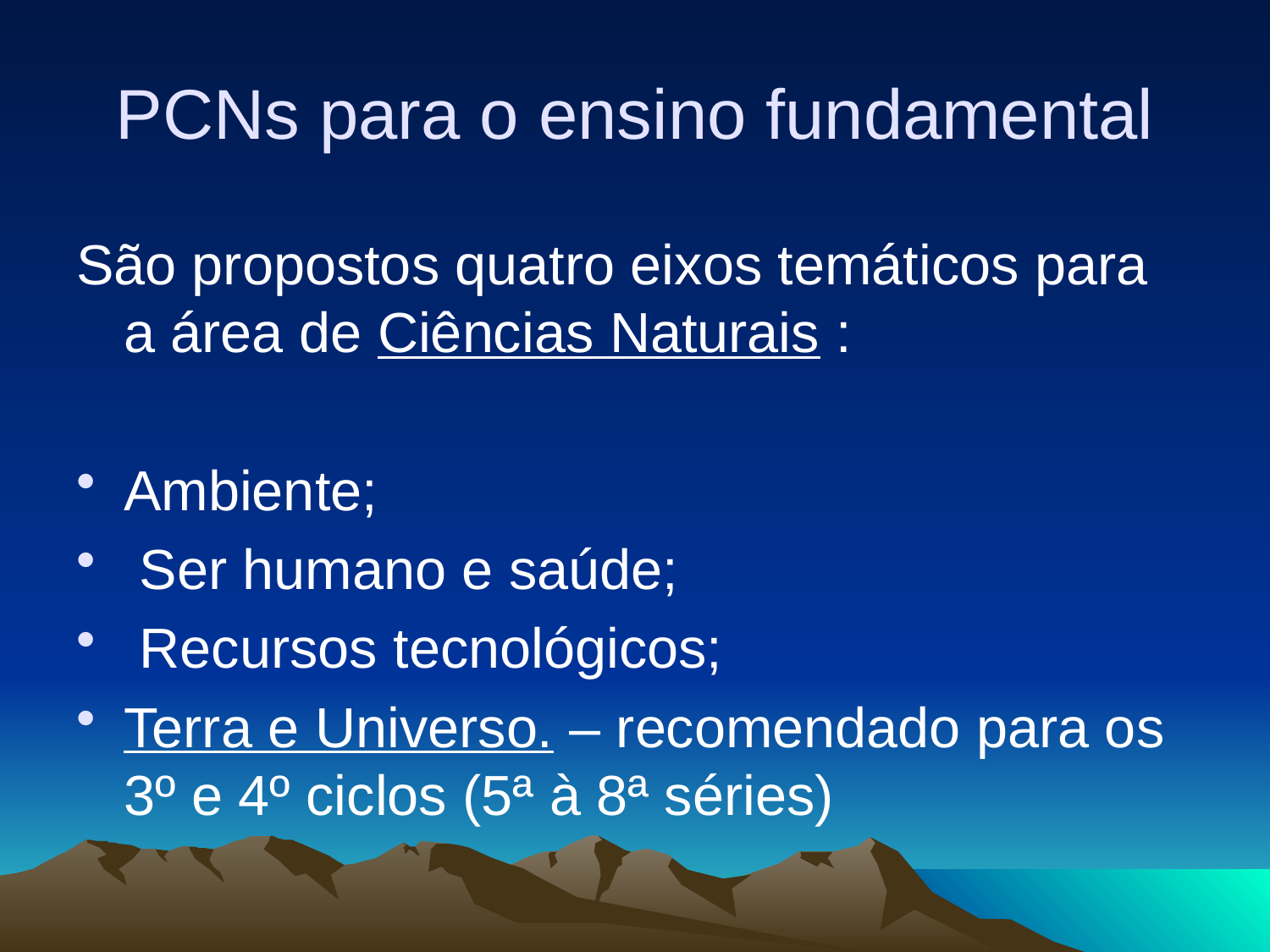

# PCNs para o ensino fundamental
São propostos quatro eixos temáticos para a área de Ciências Naturais :

Ambiente;
 Ser humano e saúde;
 Recursos tecnológicos;
Terra e Universo. – recomendado para os 3º e 4º ciclos (5ª à 8ª séries)